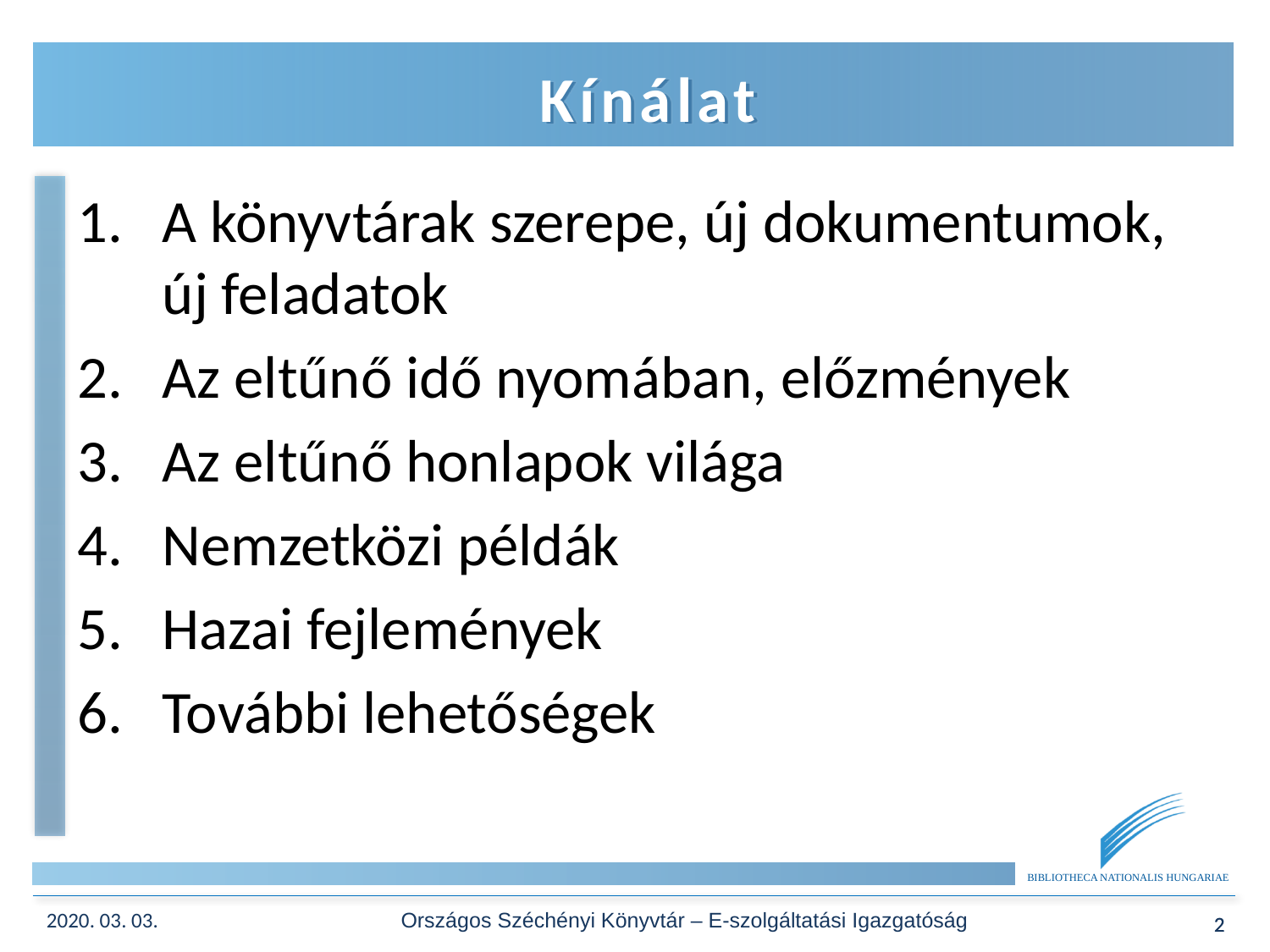

# Kínálat
A könyvtárak szerepe, új dokumentumok, új feladatok
Az eltűnő idő nyomában, előzmények
Az eltűnő honlapok világa
Nemzetközi példák
Hazai fejlemények
További lehetőségek
Országos Széchényi Könyvtár – E-szolgáltatási Igazgatóság
2
2
2020. 03. 03.